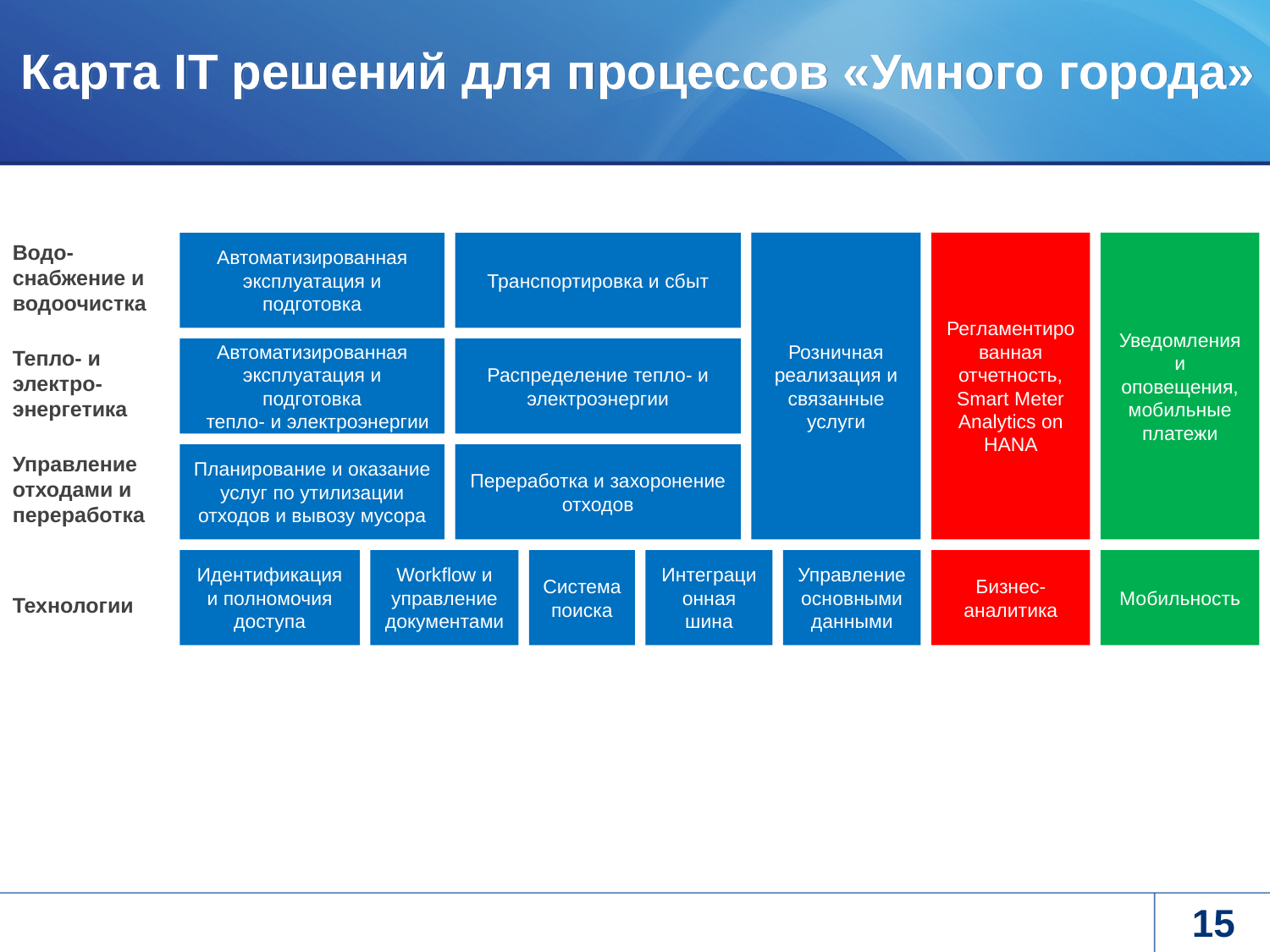

# Карта IT решений для процессов «Умного города»
Водо-снабжение и водоочистка
Автоматизированная эксплуатация и подготовка
Транспортировка и сбыт
Розничная реализация и связанные услуги
Регламентированная отчетность, Smart Meter Analytics on HANA
Уведомления и оповещения, мобильные платежи
Тепло- и электро-энергетика
Автоматизированная эксплуатация и подготовка
  тепло- и электроэнергии
Распределение тепло- и электроэнергии
Управление отходами и переработка
Планирование и оказание услуг по утилизации отходов и вывозу мусора
Переработка и захоронение отходов
Идентификация и полномочия доступа
Workflow и управление документами
Система поиска
Интеграционная шина
Управление основными данными
Бизнес-аналитика
Мобильность
Технологии
15